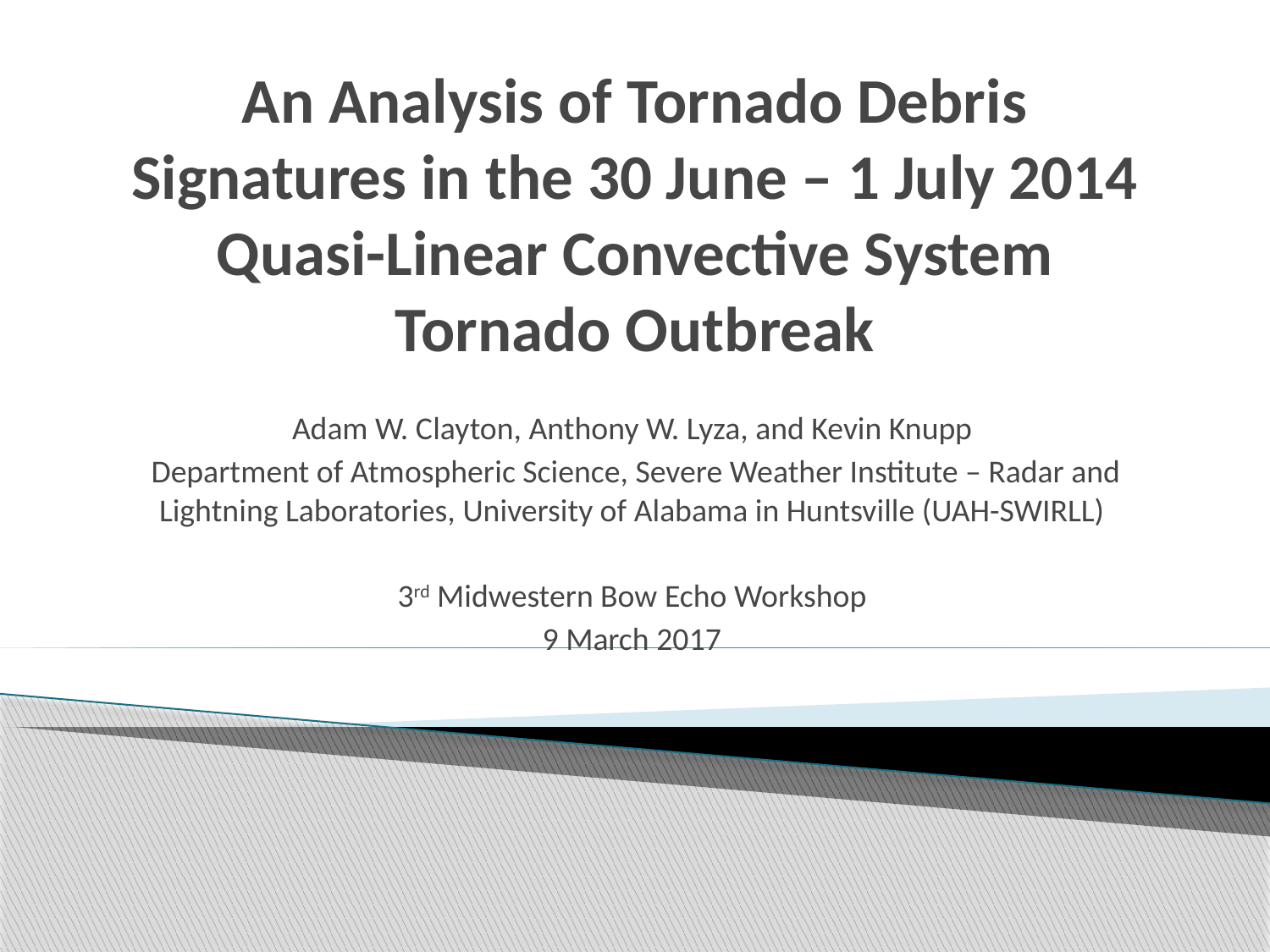

# An Analysis of Tornado Debris Signatures in the 30 June – 1 July 2014 Quasi-Linear Convective System Tornado Outbreak
Adam W. Clayton, Anthony W. Lyza, and Kevin Knupp
 Department of Atmospheric Science, Severe Weather Institute – Radar and Lightning Laboratories, University of Alabama in Huntsville (UAH-SWIRLL)

3rd Midwestern Bow Echo Workshop
9 March 2017